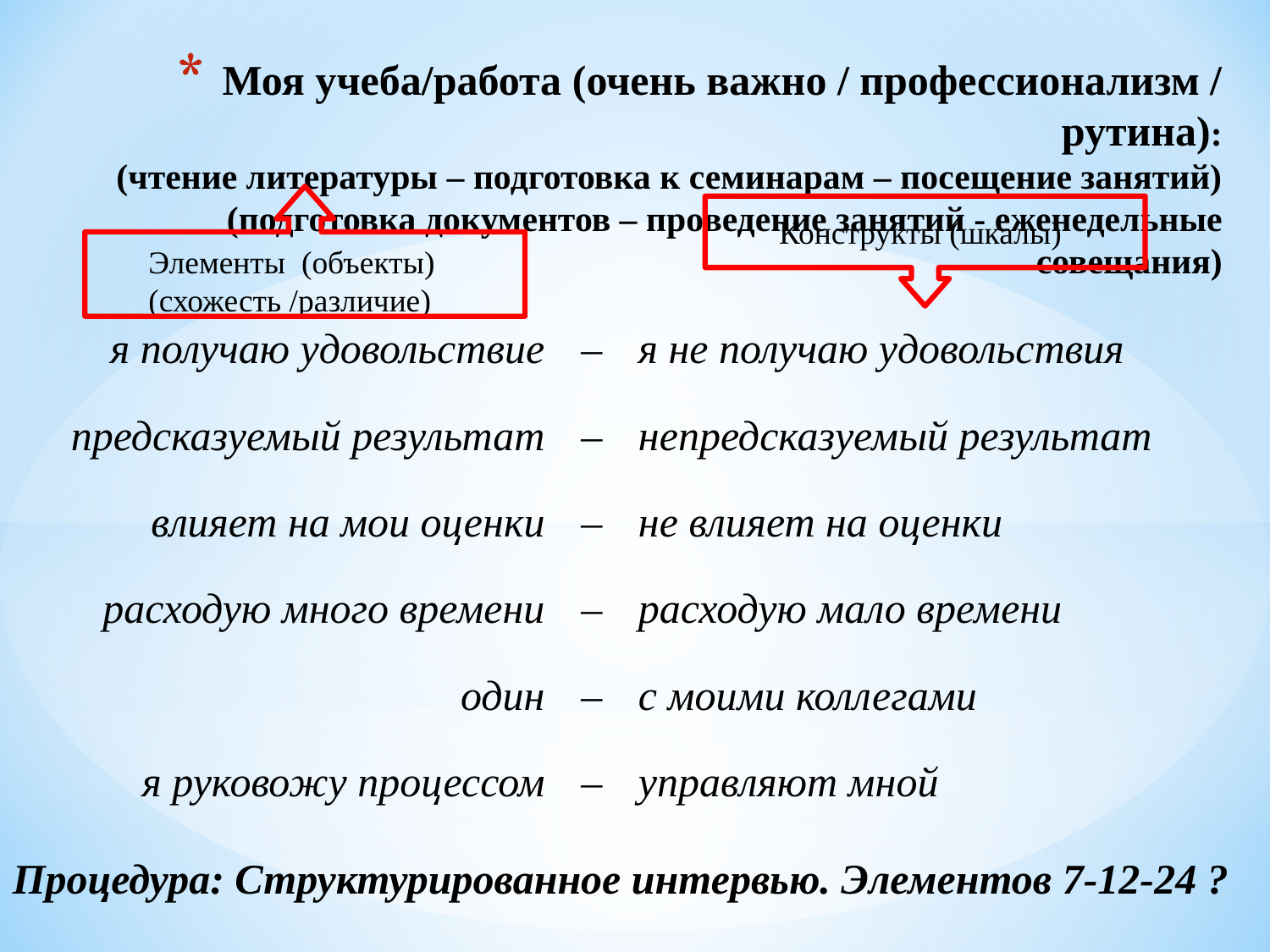

# Моя учеба/работа (очень важно / профессионализм / рутина): (чтение литературы – подготовка к семинарам – посещение занятий) (подготовка документов – проведение занятий - еженедельные совещания)

Конструкты (шкалы)
Элементы  (объекты)
(схожесть /различие)
| я получаю удовольствие | – | я не получаю удовольствия |
| --- | --- | --- |
| предсказуемый результат | – | непредсказуемый результат |
| влияет на мои оценки | – | не влияет на оценки |
| расходую много времени | – | расходую мало времени |
| один | – | с моими коллегами |
| я руковожу процессом | – | управляют мной |
Процедура: Структурированное интервью. Элементов 7-12-24 ?